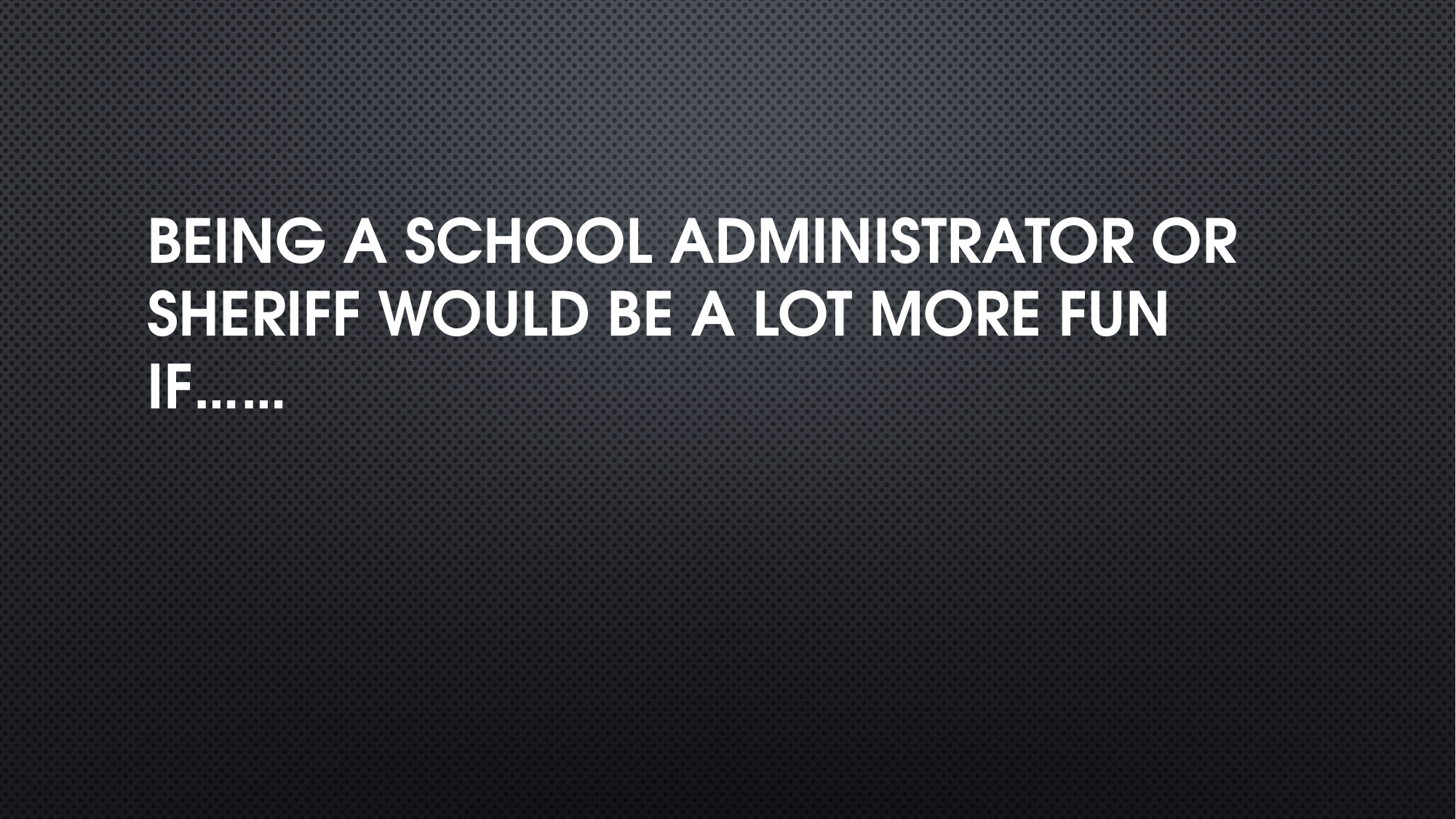

# Being a school administrator or sheriff would be a lot more fun if……